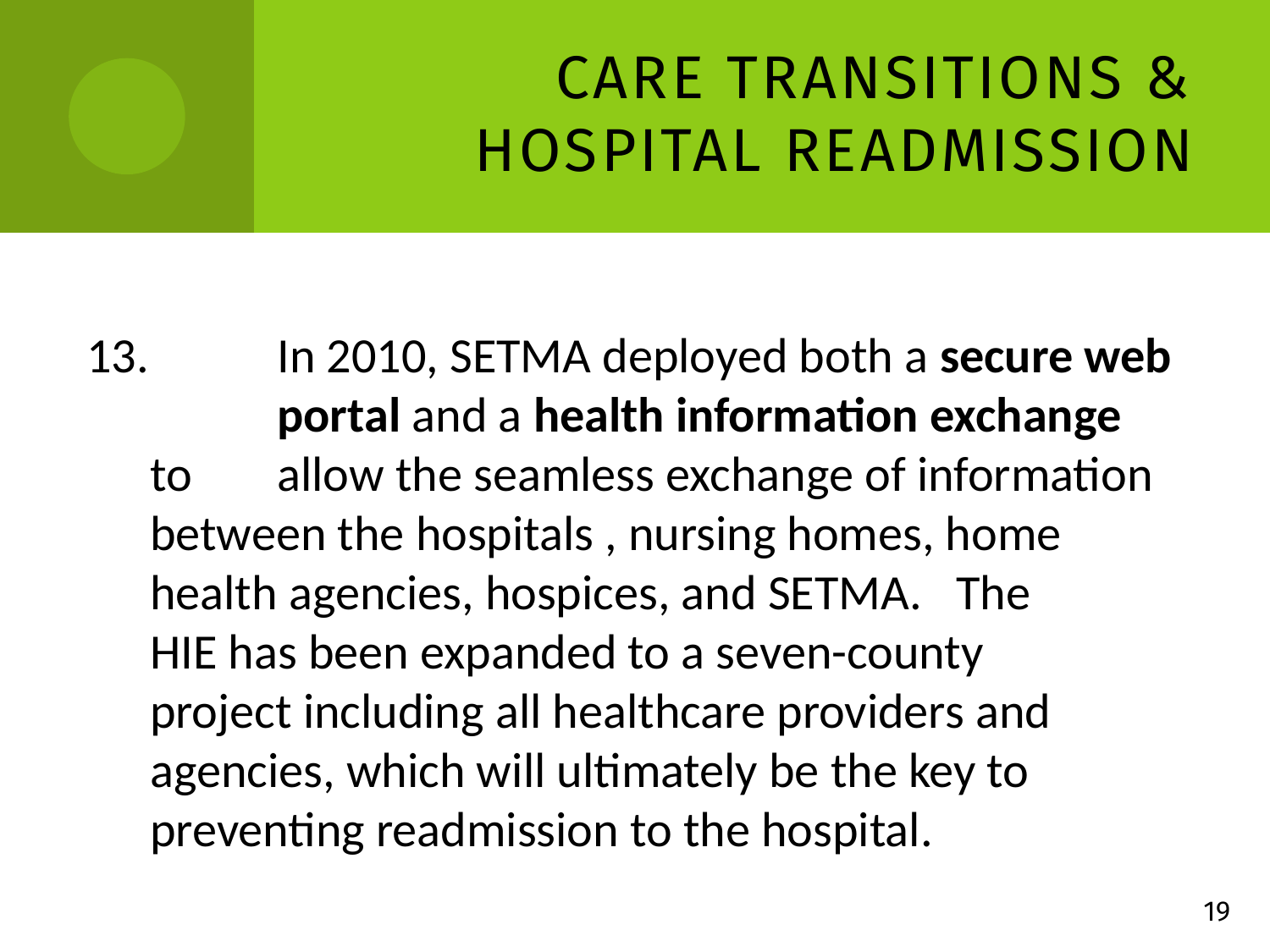

# Care Transitions & Hospital Readmission
13.		In 2010, SETMA deployed both a secure web 	portal and a health information exchange to 	allow the seamless exchange of information 	between the hospitals , nursing homes, home 	health agencies, hospices, and SETMA.   The 	HIE has been expanded to a seven-county 	project including all healthcare providers and 	agencies, which will ultimately be the key to 	preventing readmission to the hospital.
19